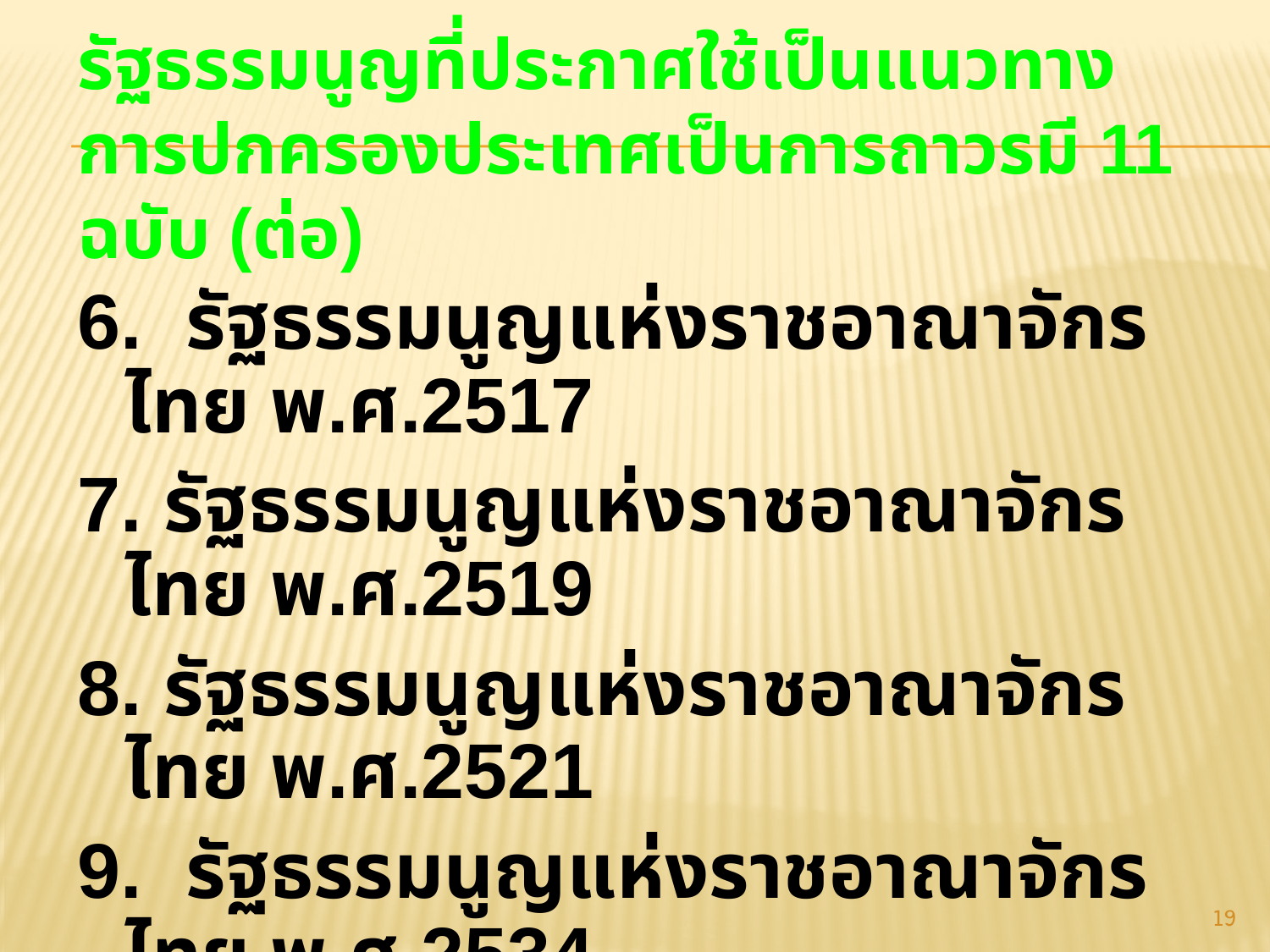

# รัฐธรรมนูญที่ประกาศใช้เป็นแนวทางการปกครองประเทศเป็นการถาวรมี 11 ฉบับ (ต่อ)
6.  รัฐธรรมนูญแห่งราชอาณาจักรไทย พ.ศ.2517
7. รัฐธรรมนูญแห่งราชอาณาจักรไทย พ.ศ.2519
8. รัฐธรรมนูญแห่งราชอาณาจักรไทย พ.ศ.2521
9.  รัฐธรรมนูญแห่งราชอาณาจักรไทย พ.ศ.2534
10.รัฐธรรมนูญแห่งราชอาณาจักรไทย พ.ศ.2540
11.รัฐธรรมนูญแห่งราชอาณาจักรไทย พ.ศ.2550
19